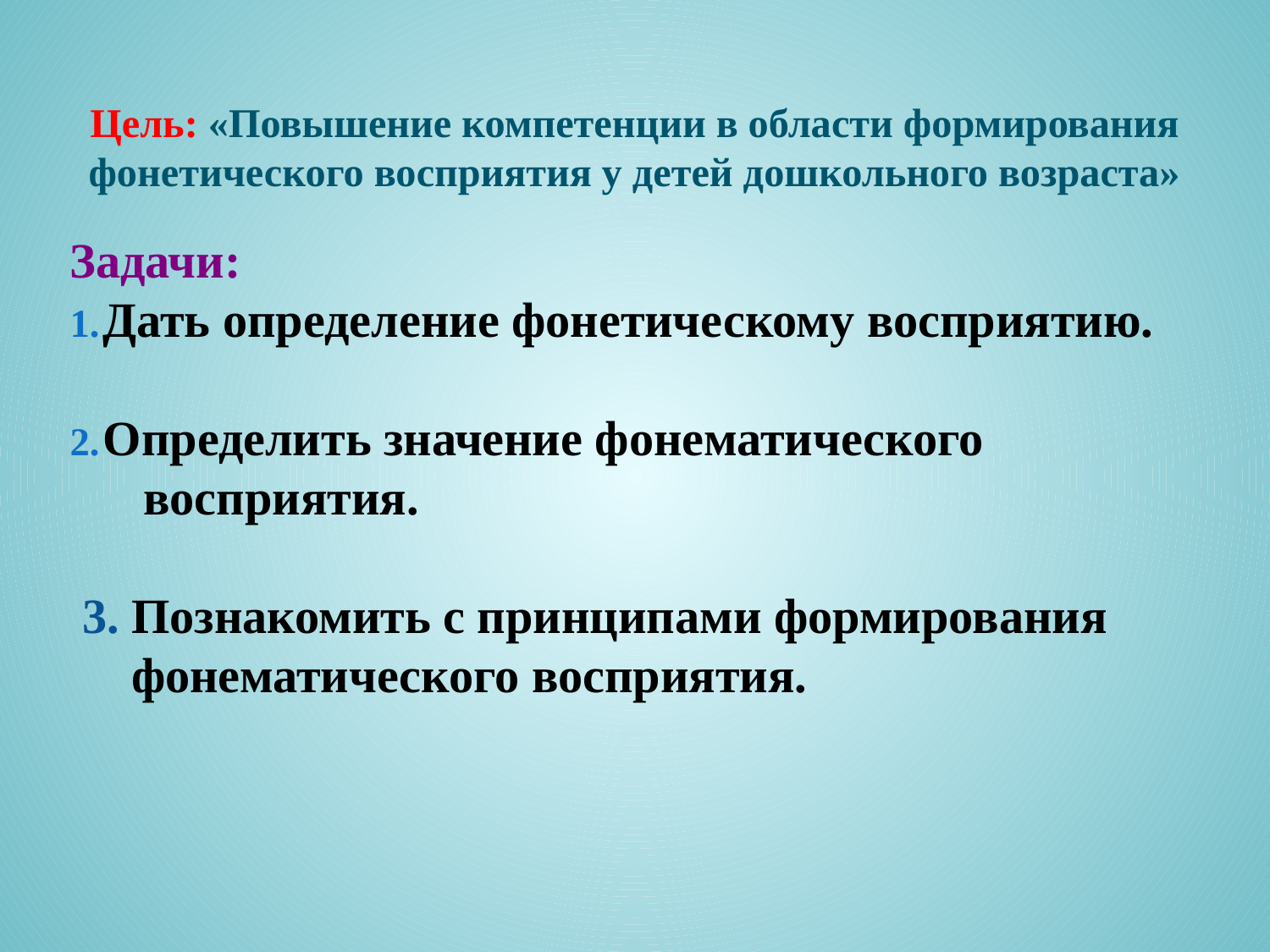

# Цель: «Повышение компетенции в области формирования фонетического восприятия у детей дошкольного возраста»
Задачи:
Дать определение фонетическому восприятию.

Определить значение фонематического
      восприятия.

 3. Познакомить с принципами формирования
     фонематического восприятия.